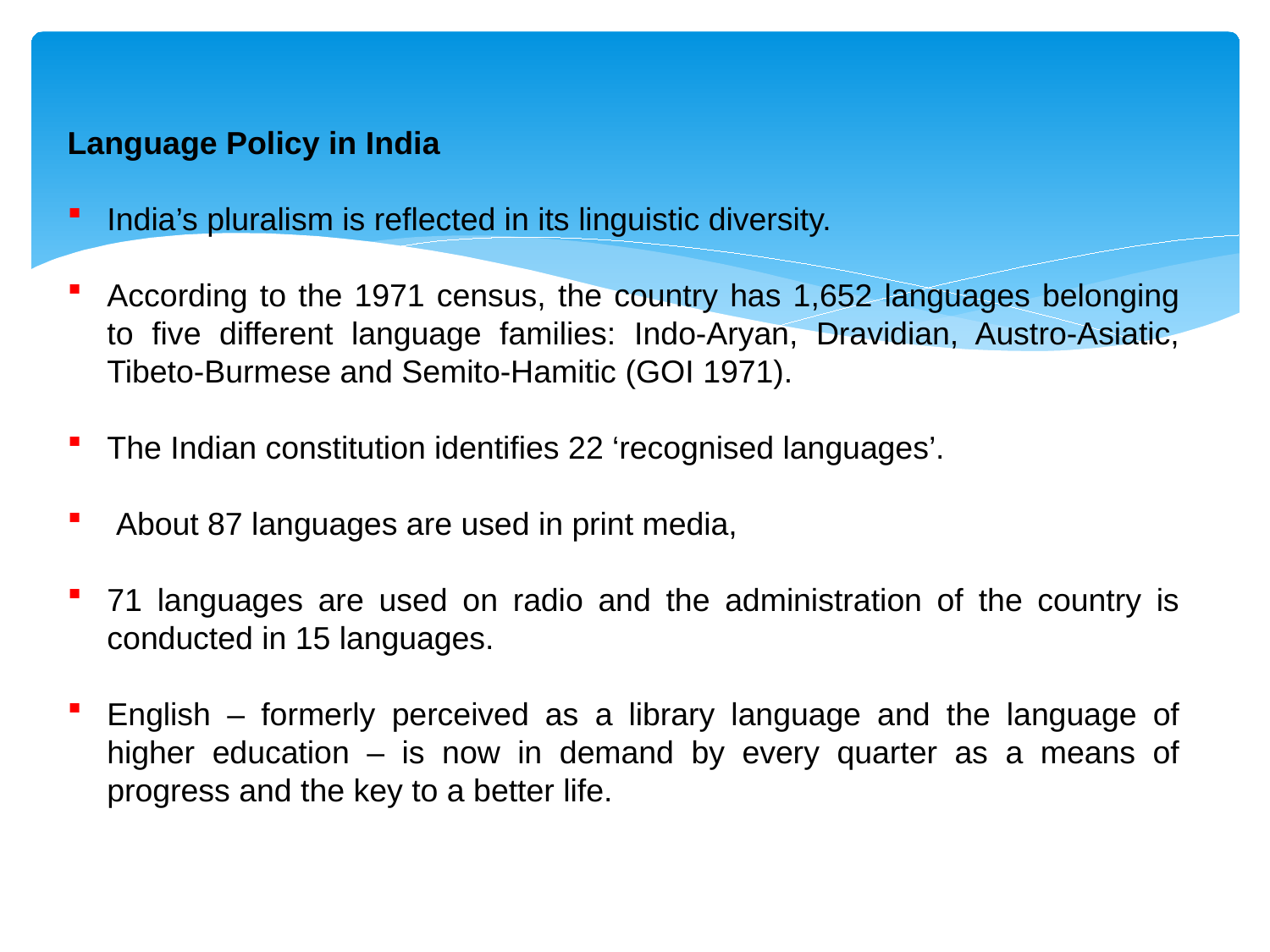

Language Policy in India

India’s pluralism is reflected in its linguistic diversity.

According to the 1971 census, the country has 1,652 languages belonging to five different language families: Indo-Aryan, Dravidian, Austro-Asiatic, Tibeto-Burmese and Semito-Hamitic (GOI 1971).

The Indian constitution identifies 22 ‘recognised languages’.

 About 87 languages are used in print media,

71 languages are used on radio and the administration of the country is conducted in 15 languages.

English – formerly perceived as a library language and the language of higher education – is now in demand by every quarter as a means of progress and the key to a better life.